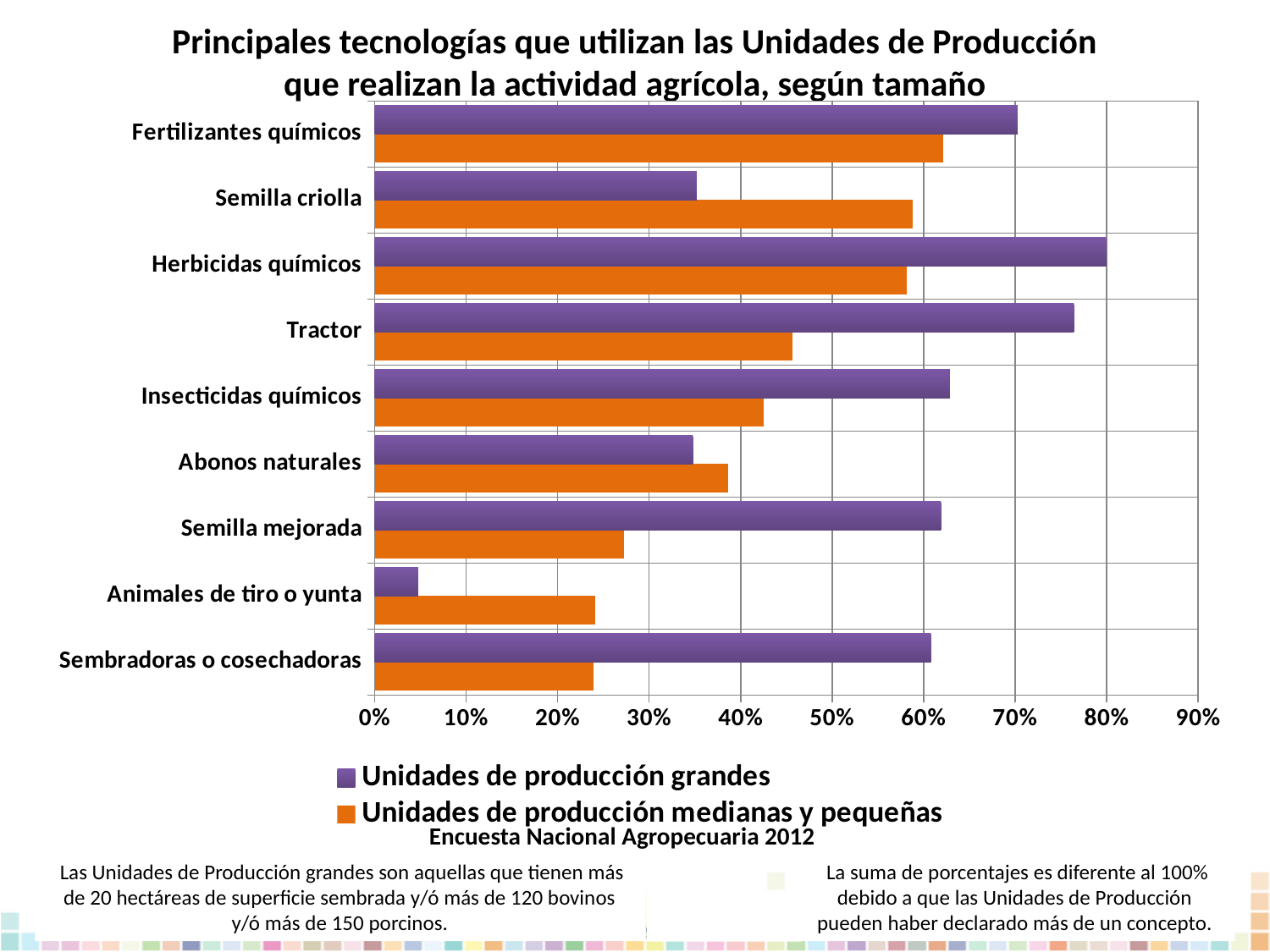

Principales tecnologías que utilizan las Unidades de Producción
que realizan la actividad agrícola, según tamaño

### Chart

| Category | Unidades de producción medianas y pequeñas | Unidades de producción grandes |
|---|---|---|
| Sembradoras o cosechadoras | 0.23903760323423953 | 0.6081084412782978 |
| Animales de tiro o yunta | 0.24141544273969326 | 0.04759506053963782 |
| Semilla mejorada | 0.27278955452300513 | 0.6188465094897626 |
| Abonos naturales | 0.3867013363602038 | 0.3477073957517875 |
| Insecticidas químicos | 0.4253787725711969 | 0.6284693001409112 |
| Tractor | 0.456412447139799 | 0.764114507680539 |
| Herbicidas químicos | 0.5816258078398266 | 0.7993952204129917 |
| Semilla criolla | 0.5878323556830455 | 0.35204531252718174 |
| Fertilizantes químicos | 0.6215339119015191 | 0.7026473388654046 |
Encuesta Nacional Agropecuaria 2012
 Las Unidades de Producción grandes son aquellas que tienen más de 20 hectáreas de superficie sembrada y/ó más de 120 bovinos y/ó más de 150 porcinos.
 La suma de porcentajes es diferente al 100% debido a que las Unidades de Producción pueden haber declarado más de un concepto.